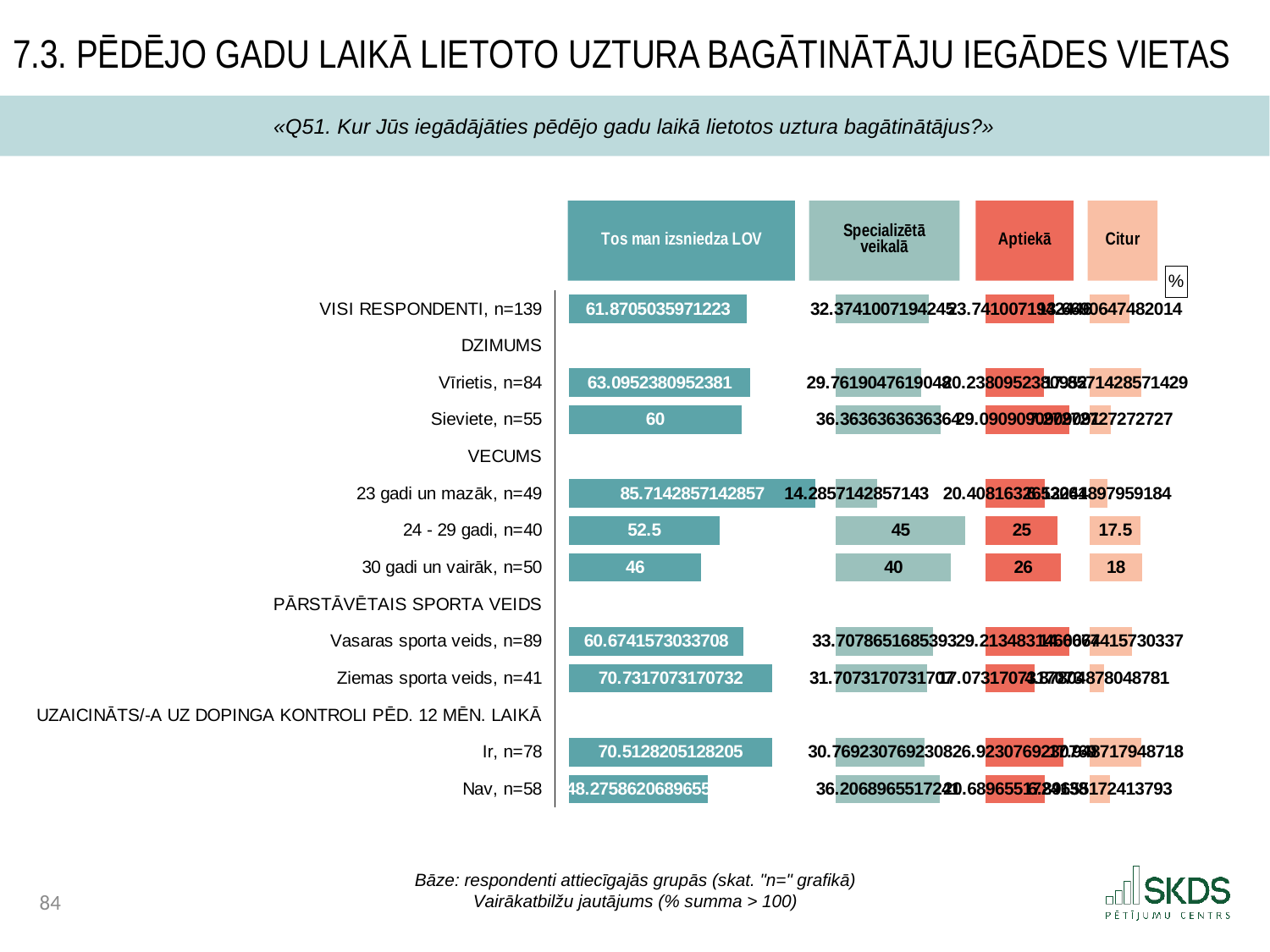

7.3. Pēdējo gadu laikā lietoto uztura bagātinātāju iegādes vietas
«Q51. Kur Jūs iegādājāties pēdējo gadu laikā lietotos uztura bagātinātājus?»

### Chart: %

| Category | . | Tos man izsniedza LOV | . | Specializētā veikalā | . | Aptiekā | . | Citur |
|---|---|---|---|---|---|---|---|---|
| VISI RESPONDENTI, n=139 | 5.0 | 61.8705035971223 | 30.843782117163407 | 32.37410071942446 | 19.62589928057554 | 23.741007194244606 | 12.472475951822808 | 13.66906474820144 |
| DZIMUMS | 5.0 | None | 92.71428571428571 | None | 52.0 | None | 36.21348314606742 | None |
| Vīrietis, n=84 | 5.0 | 63.095238095238095 | 29.619047619047613 | 29.761904761904763 | 22.238095238095237 | 20.238095238095237 | 15.975387907972177 | 17.857142857142858 |
| Sieviete, n=55 | 5.0 | 60.0 | 32.71428571428571 | 36.36363636363637 | 15.636363636363633 | 29.09090909090909 | 7.122574055158324 | 7.2727272727272725 |
| VECUMS | 5.0 | None | 92.71428571428571 | None | 52.0 | None | 36.21348314606742 | None |
| 23 gadi un mazāk, n=49 | 5.0 | 85.71428571428571 | 7.0 | 14.285714285714286 | 37.714285714285715 | 20.408163265306122 | 15.805319880761292 | 6.122448979591836 |
| 24 - 29 gadi, n=40 | 5.0 | 52.5 | 40.21428571428571 | 45.0 | 7.0 | 25.0 | 11.213483146067414 | 17.5 |
| 30 gadi un vairāk, n=50 | 5.0 | 46.0 | 46.71428571428571 | 40.0 | 12.0 | 26.0 | 10.213483146067414 | 18.0 |
| PĀRSTĀVĒTAIS SPORTA VEIDS | 5.0 | None | 92.71428571428571 | None | 52.0 | None | 36.21348314606742 | None |
| Vasaras sporta veids, n=89 | 5.0 | 60.674157303370784 | 32.040128410914924 | 33.70786516853933 | 18.29213483146067 | 29.213483146067414 | 7.0 | 14.606741573033707 |
| Ziemas sporta veids, n=41 | 5.0 | 70.73170731707317 | 21.982578397212535 | 31.70731707317073 | 20.29268292682927 | 17.073170731707318 | 19.140312414360096 | 4.878048780487805 |
| UZAICINĀTS/-A UZ DOPINGA KONTROLI PĒD. 12 MĒN. LAIKĀ | 5.0 | None | 92.71428571428571 | None | 52.0 | None | 36.21348314606742 | None |
| Ir, n=78 | 5.0 | 70.51282051282051 | 22.201465201465197 | 30.76923076923077 | 21.23076923076923 | 26.923076923076923 | 9.290406222990491 | 17.94871794871795 |
| Nav, n=58 | 5.0 | 48.275862068965516 | 44.43842364532019 | 36.206896551724135 | 15.793103448275865 | 20.689655172413794 | 15.52382797365362 | 6.896551724137931 |
Bāze: respondenti attiecīgajās grupās (skat. "n=" grafikā)
Vairākatbilžu jautājums (% summa > 100)